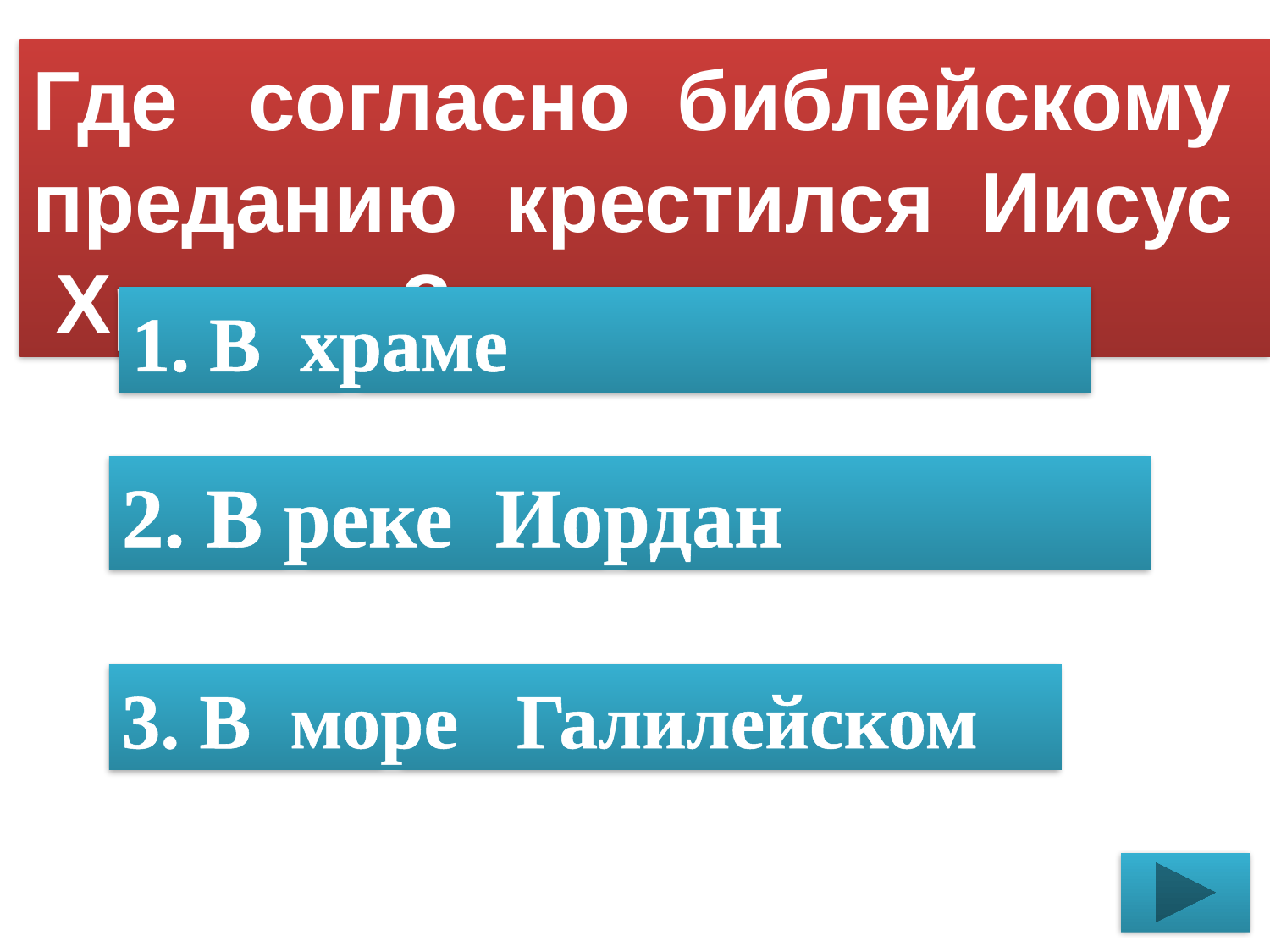

Где   согласно  библейскому  преданию  крестился  Иисус  Христос?
1. В  храме
2. В реке  Иордан
3. В  море   Галилейском